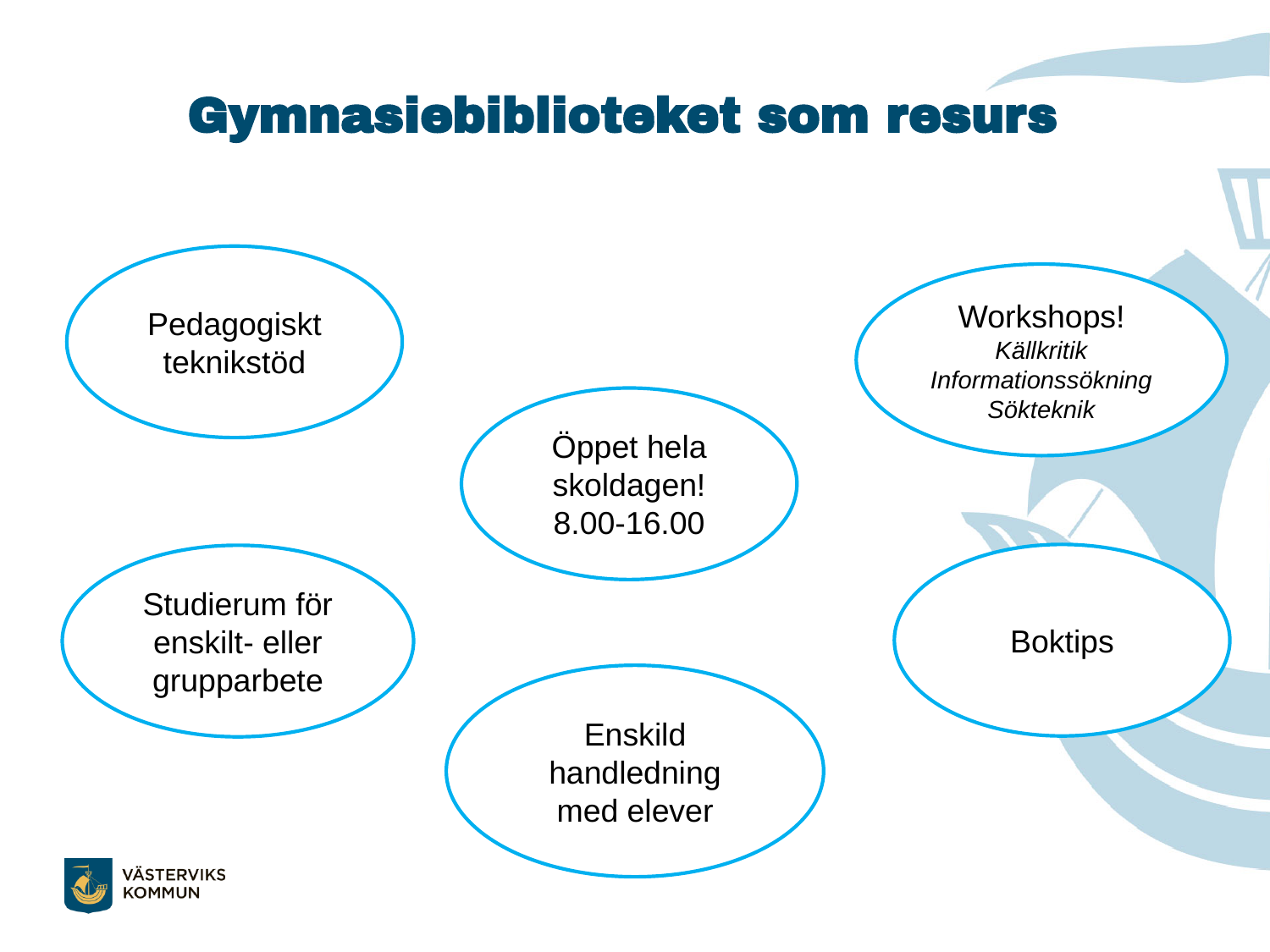

Gymnasiebiblioteket som resurs

Pedagogiskt teknikstöd

Workshops!
Källkritik
Informationssökning
Sökteknik

Öppet hela skoldagen!
8.00-16.00
Boktips
Studierum för enskilt- eller grupparbete
Enskild handledning
med elever